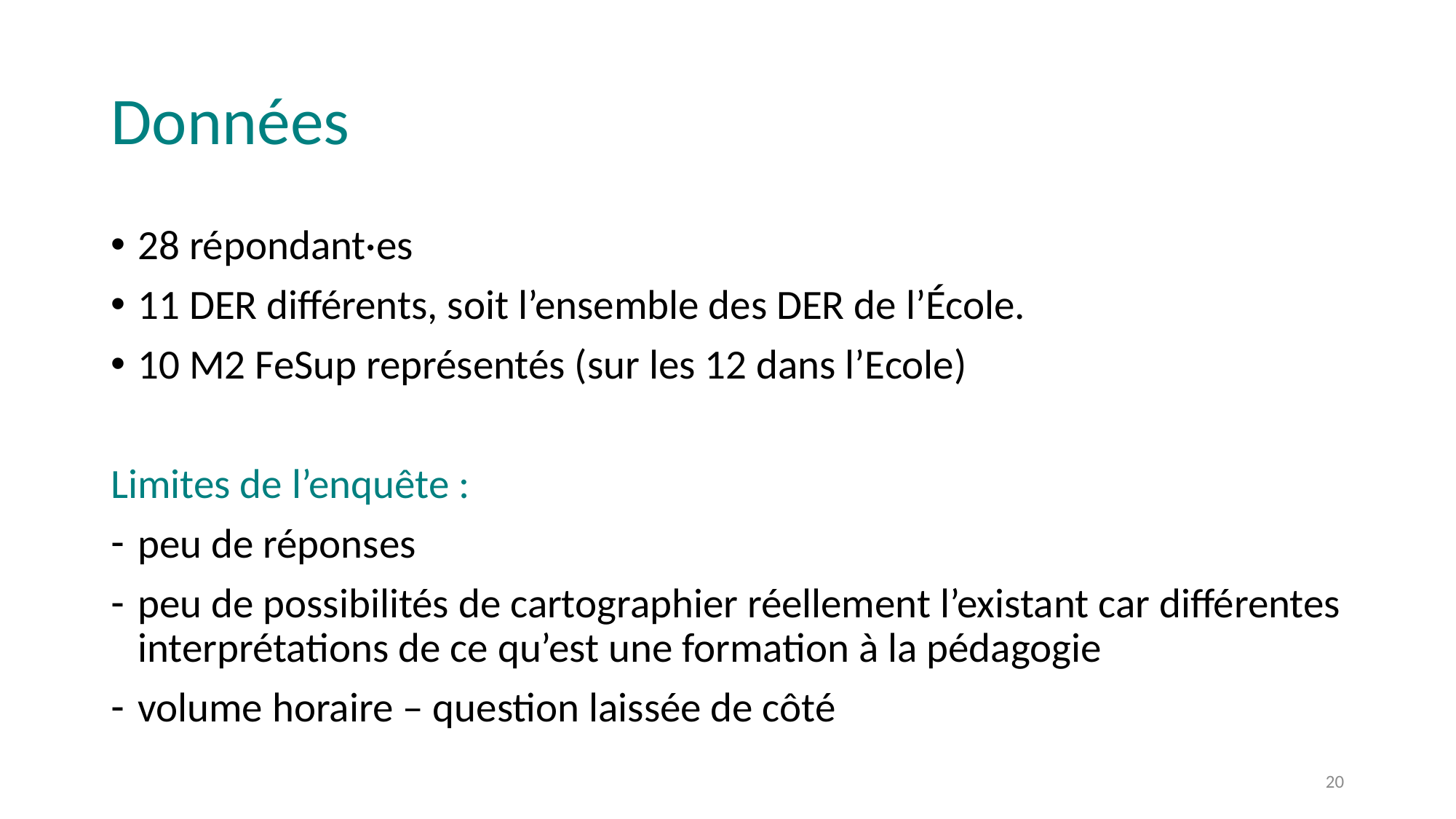

# Données
28 répondant·es
11 DER différents, soit l’ensemble des DER de l’École.
10 M2 FeSup représentés (sur les 12 dans l’Ecole)

Limites de l’enquête :
peu de réponses
peu de possibilités de cartographier réellement l’existant car différentes interprétations de ce qu’est une formation à la pédagogie
volume horaire – question laissée de côté
20